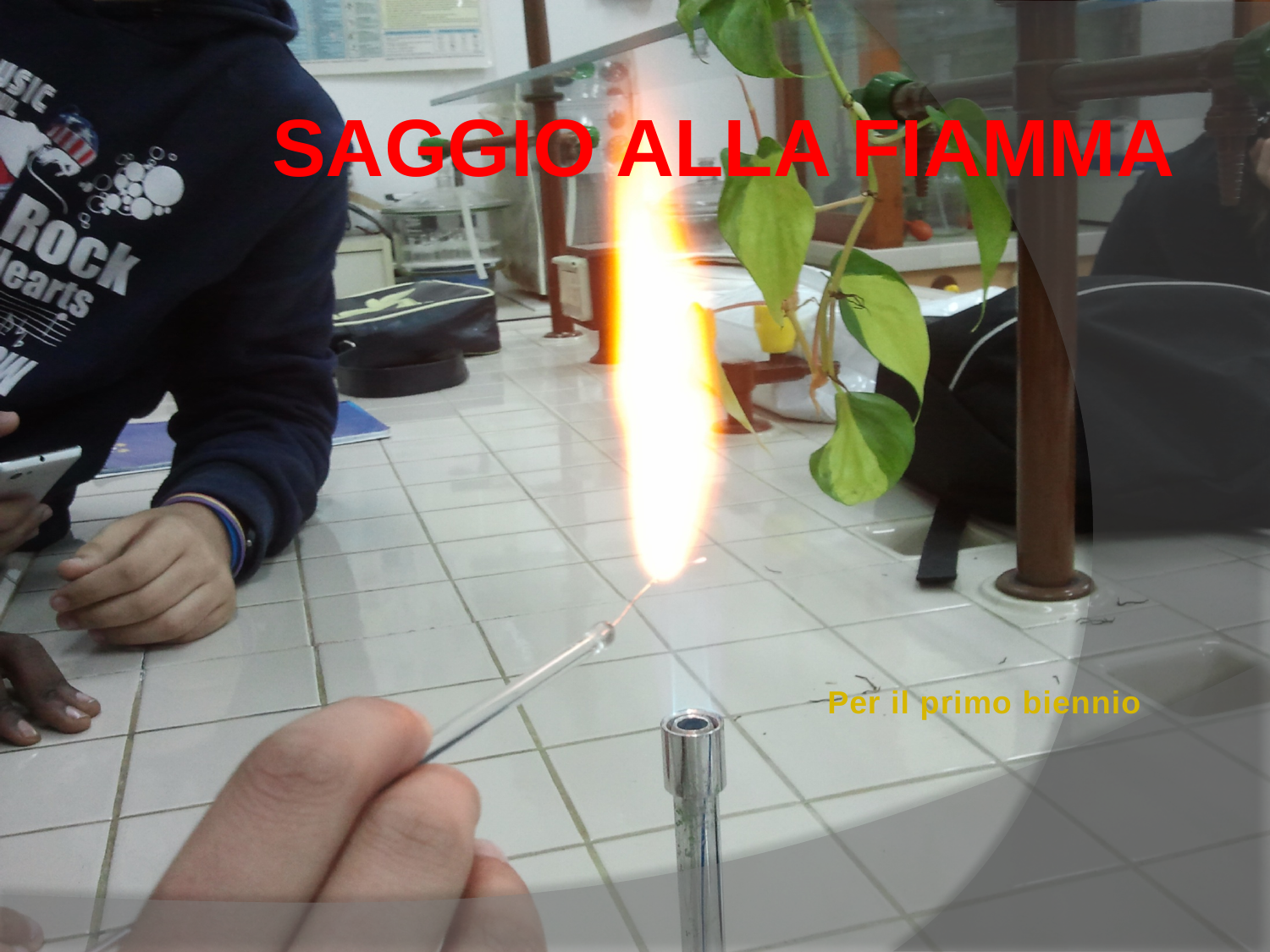

# SAGGIO ALLA FIAMMA
Per il primo biennio